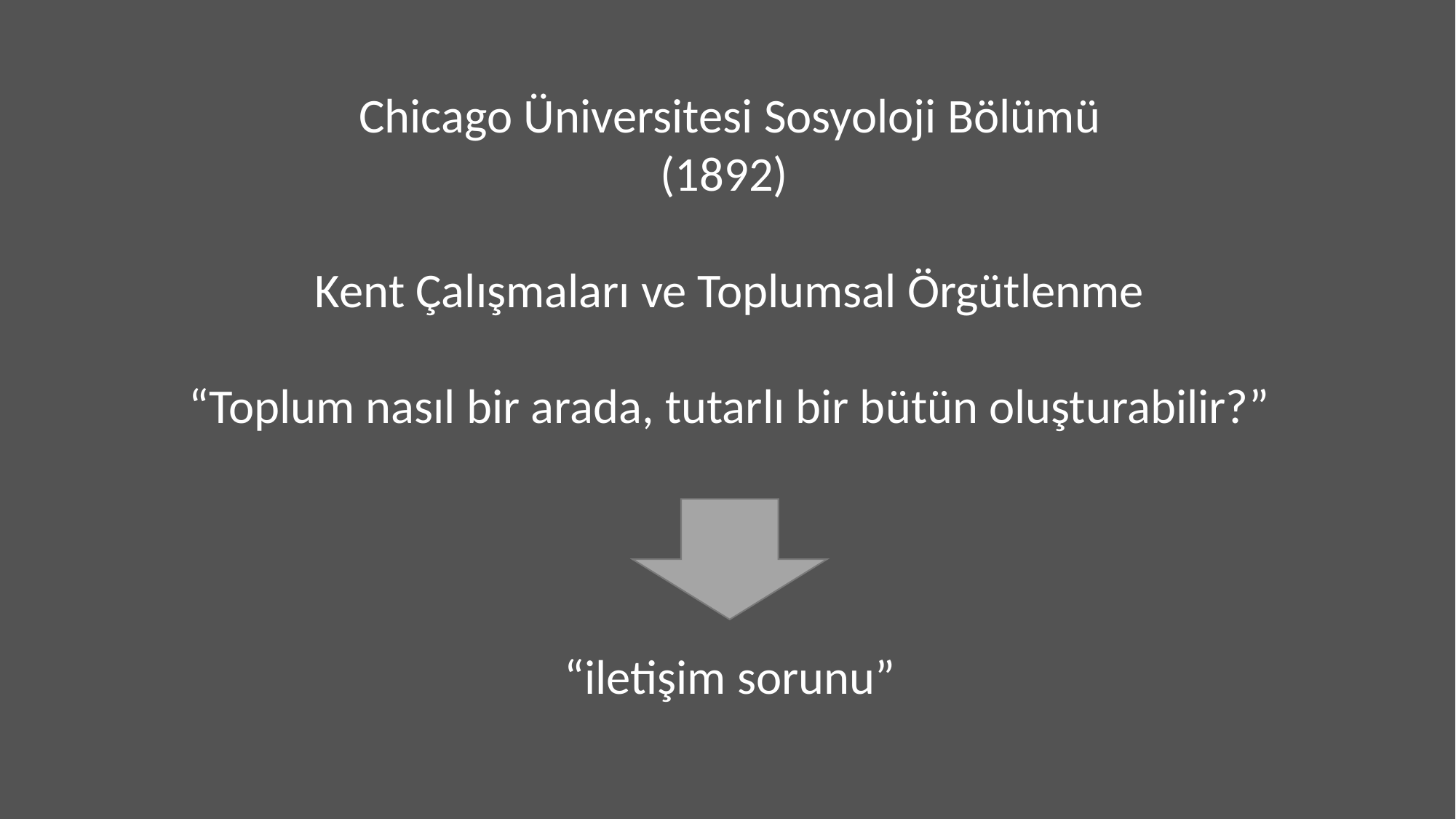

Chicago Üniversitesi Sosyoloji Bölümü
(1892)

Kent Çalışmaları ve Toplumsal Örgütlenme

“Toplum nasıl bir arada, tutarlı bir bütün oluşturabilir?”

“iletişim sorunu”